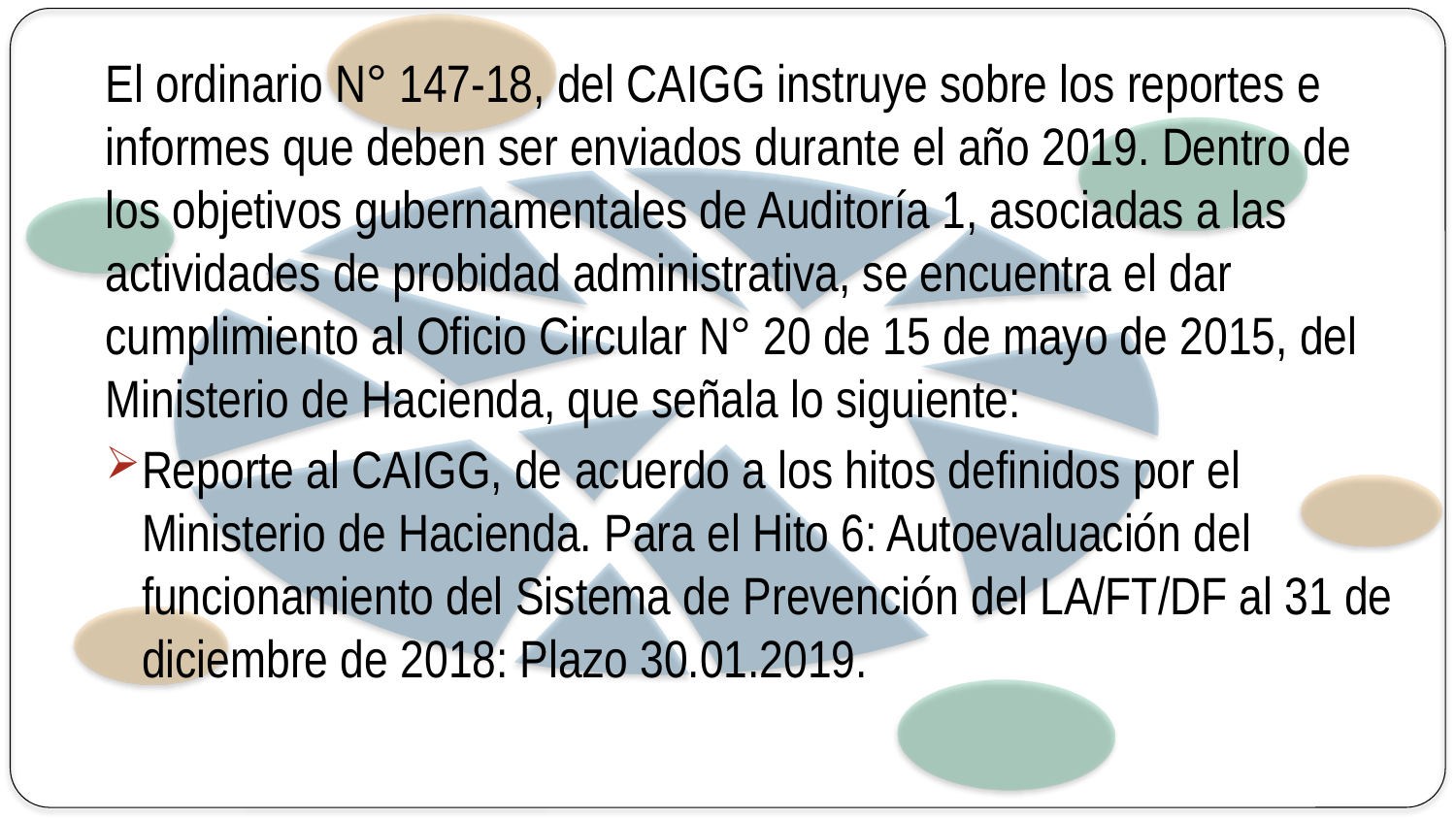

El ordinario N° 147-18, del CAIGG instruye sobre los reportes e informes que deben ser enviados durante el año 2019. Dentro de los objetivos gubernamentales de Auditoría 1, asociadas a las actividades de probidad administrativa, se encuentra el dar cumplimiento al Oficio Circular N° 20 de 15 de mayo de 2015, del Ministerio de Hacienda, que señala lo siguiente:
Reporte al CAIGG, de acuerdo a los hitos definidos por el Ministerio de Hacienda. Para el Hito 6: Autoevaluación del funcionamiento del Sistema de Prevención del LA/FT/DF al 31 de diciembre de 2018: Plazo 30.01.2019.